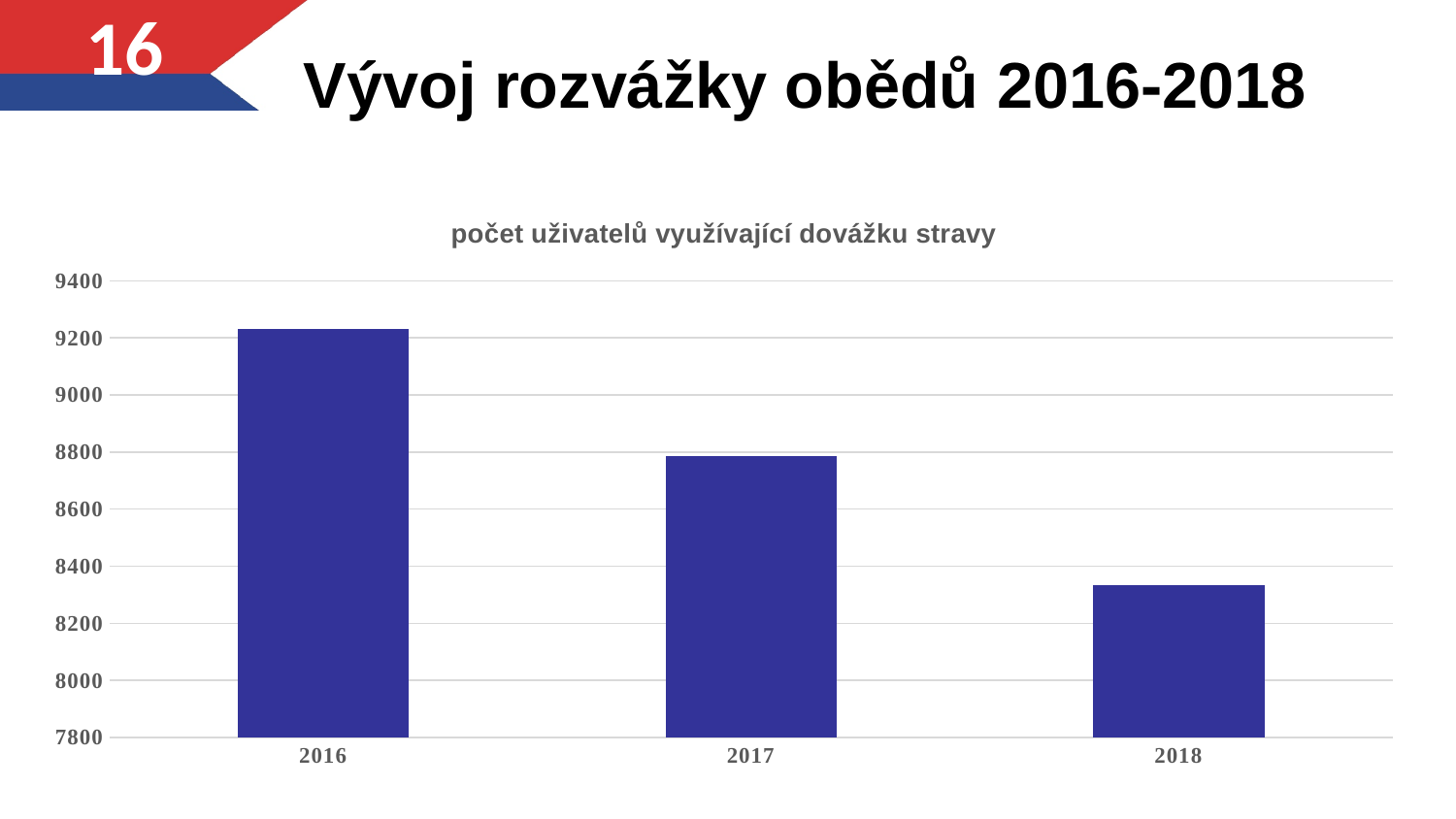

# Vývoj rozvážky obědů 2016-2018
16

### Chart

| Category |
|---|

### Chart:

| Category | počet uživatelů využívající dovážku stravy |
|---|---|
| 2016 | 9232.0 |
| 2017 | 8787.0 |
| 2018 | 8334.0 |